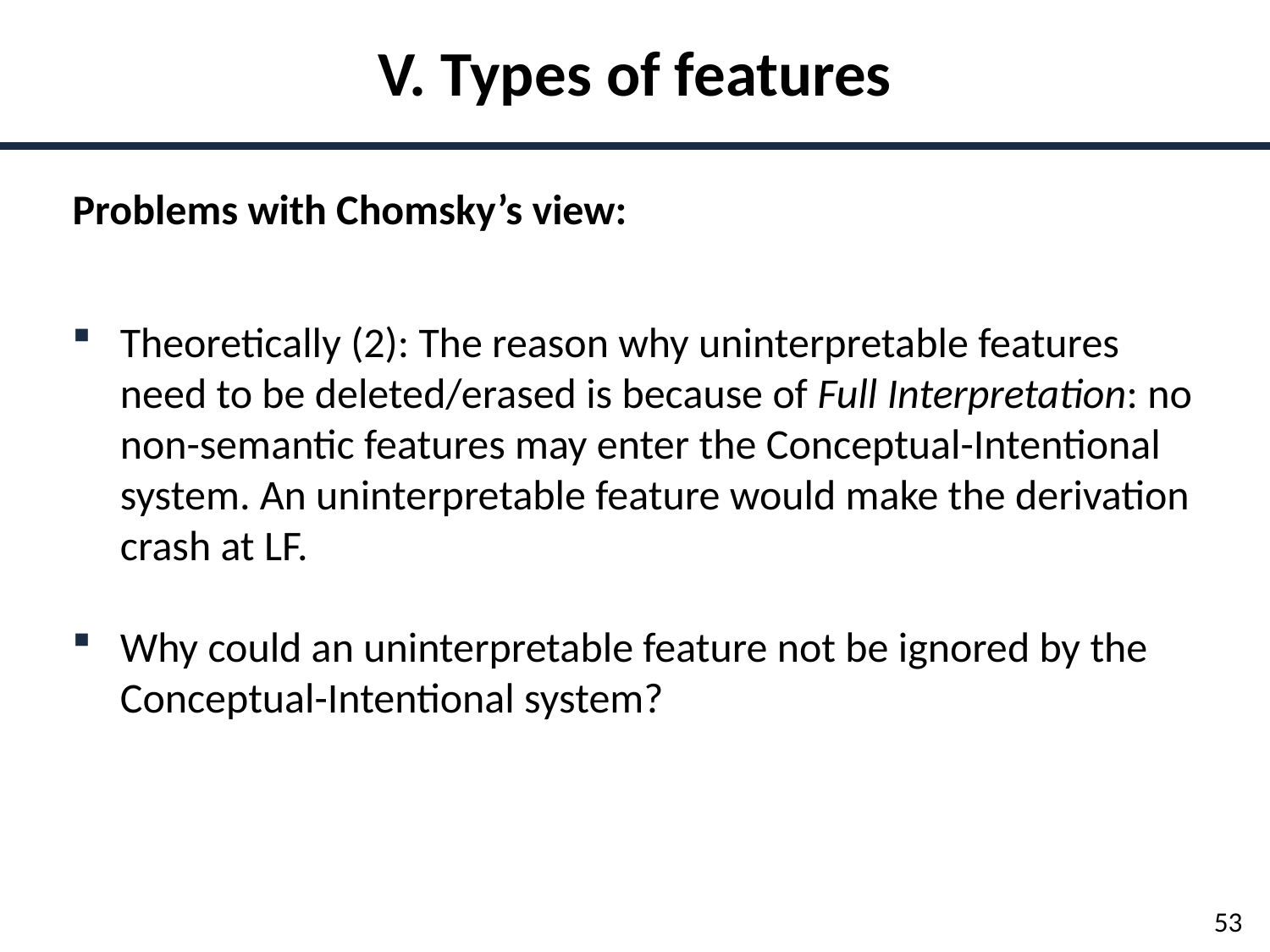

V. Types of features
Problems with Chomsky’s view:

Theoretically (2): The reason why uninterpretable features need to be deleted/erased is because of Full Interpretation: no non-semantic features may enter the Conceptual-Intentional system. An uninterpretable feature would make the derivation crash at LF.

Why could an uninterpretable feature not be ignored by the Conceptual-Intentional system?

53